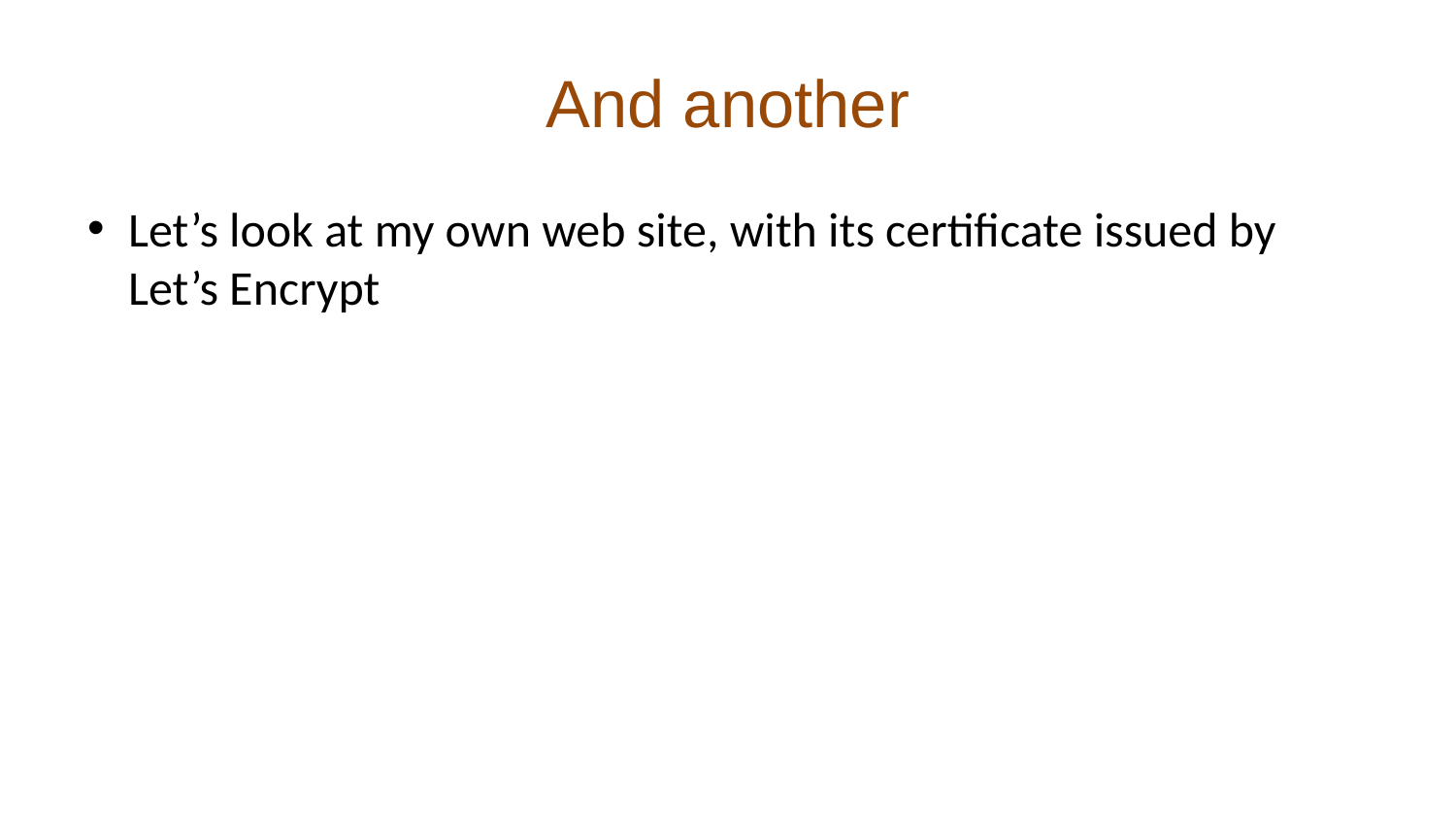

# And another
Let’s look at my own web site, with its certificate issued by Let’s Encrypt